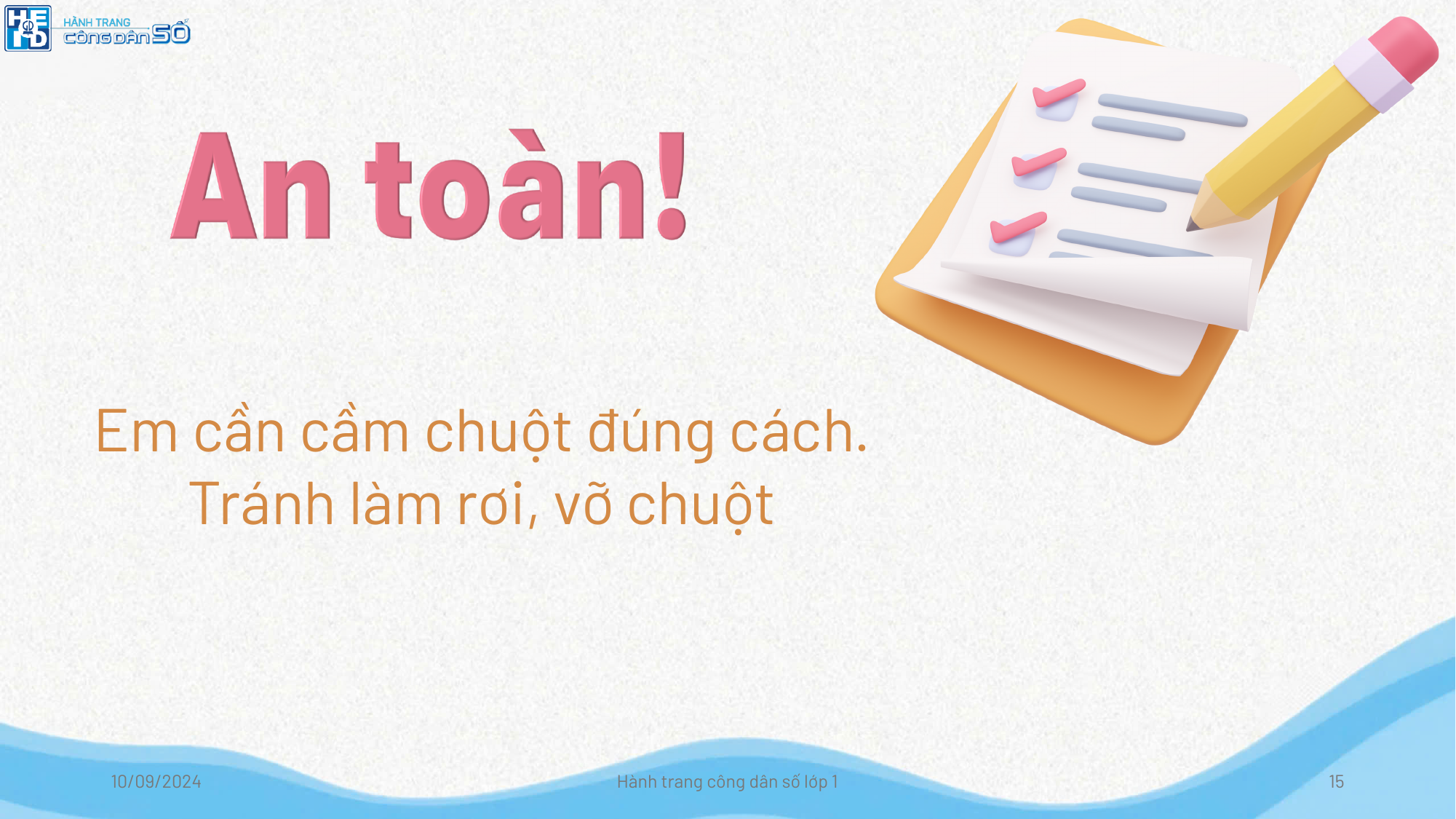

Em cần cầm chuột đúng cách. Tránh làm rơi, vỡ chuột
10/09/2024
Hành trang công dân số lớp 1
15